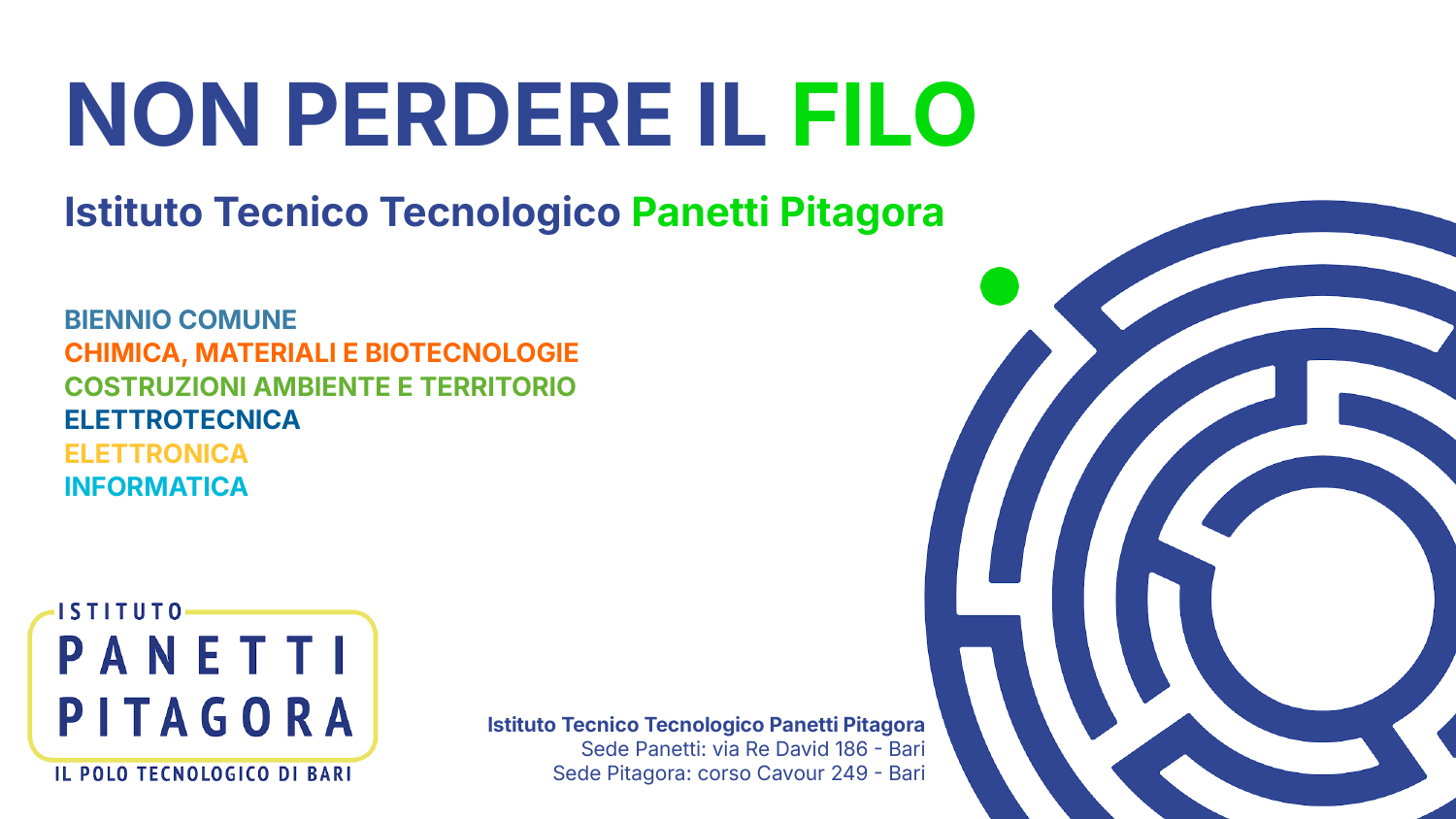

# NON PERDERE IL FILO
Istituto Tecnico Tecnologico Panetti Pitagora
BIENNIO COMUNE
CHIMICA, MATERIALI E BIOTECNOLOGIE
COSTRUZIONI AMBIENTE E TERRITORIO
ELETTROTECNICA
ELETTRONICA
INFORMATICA
Istituto Tecnico Tecnologico Panetti Pitagora
Sede Panetti: via Re David 186 - Bari
Sede Pitagora: corso Cavour 249 - Bari